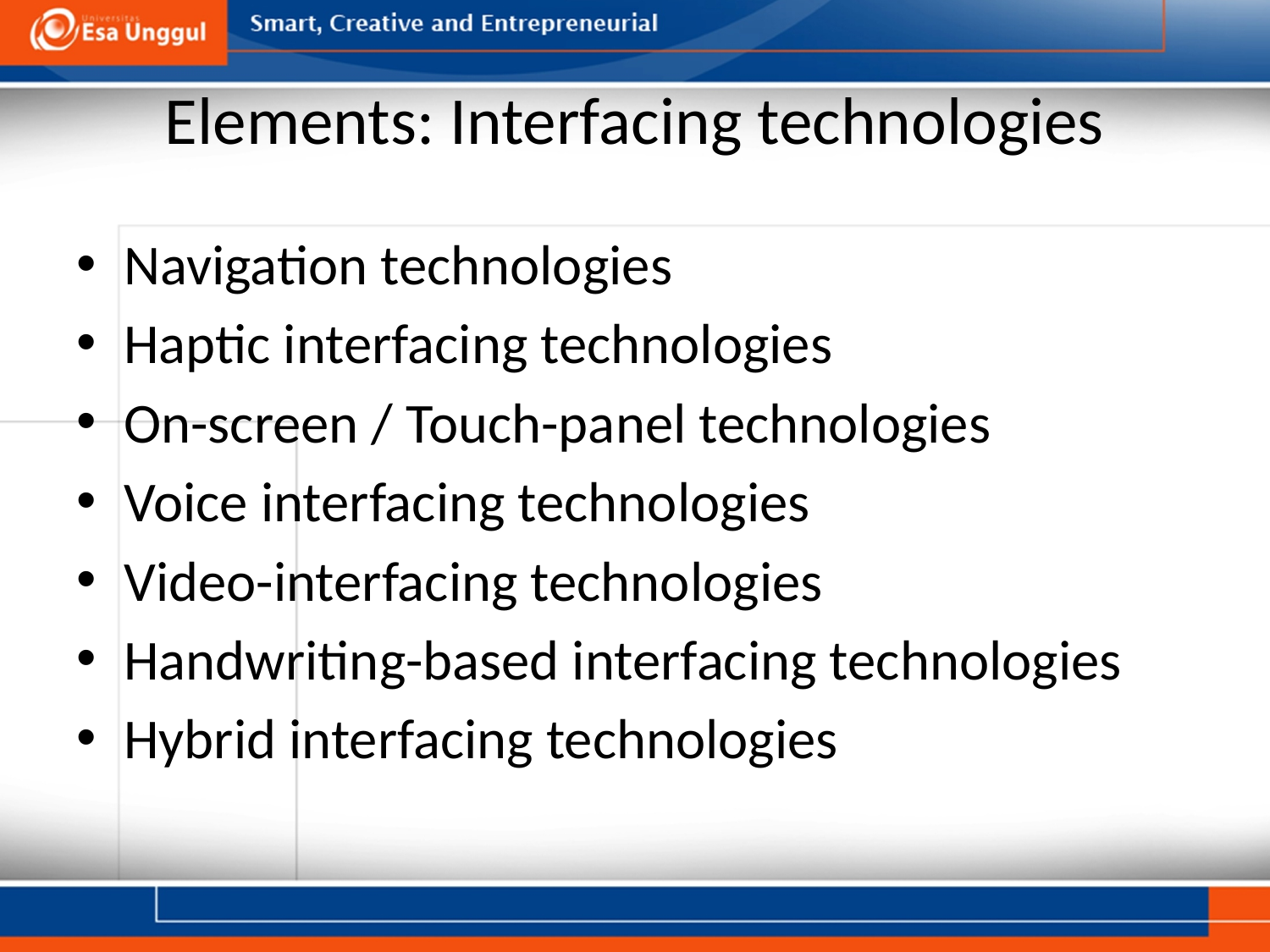

# Elements: Interfacing technologies
Navigation technologies
Haptic interfacing technologies
On-screen / Touch-panel technologies
Voice interfacing technologies
Video-interfacing technologies
Handwriting-based interfacing technologies
Hybrid interfacing technologies